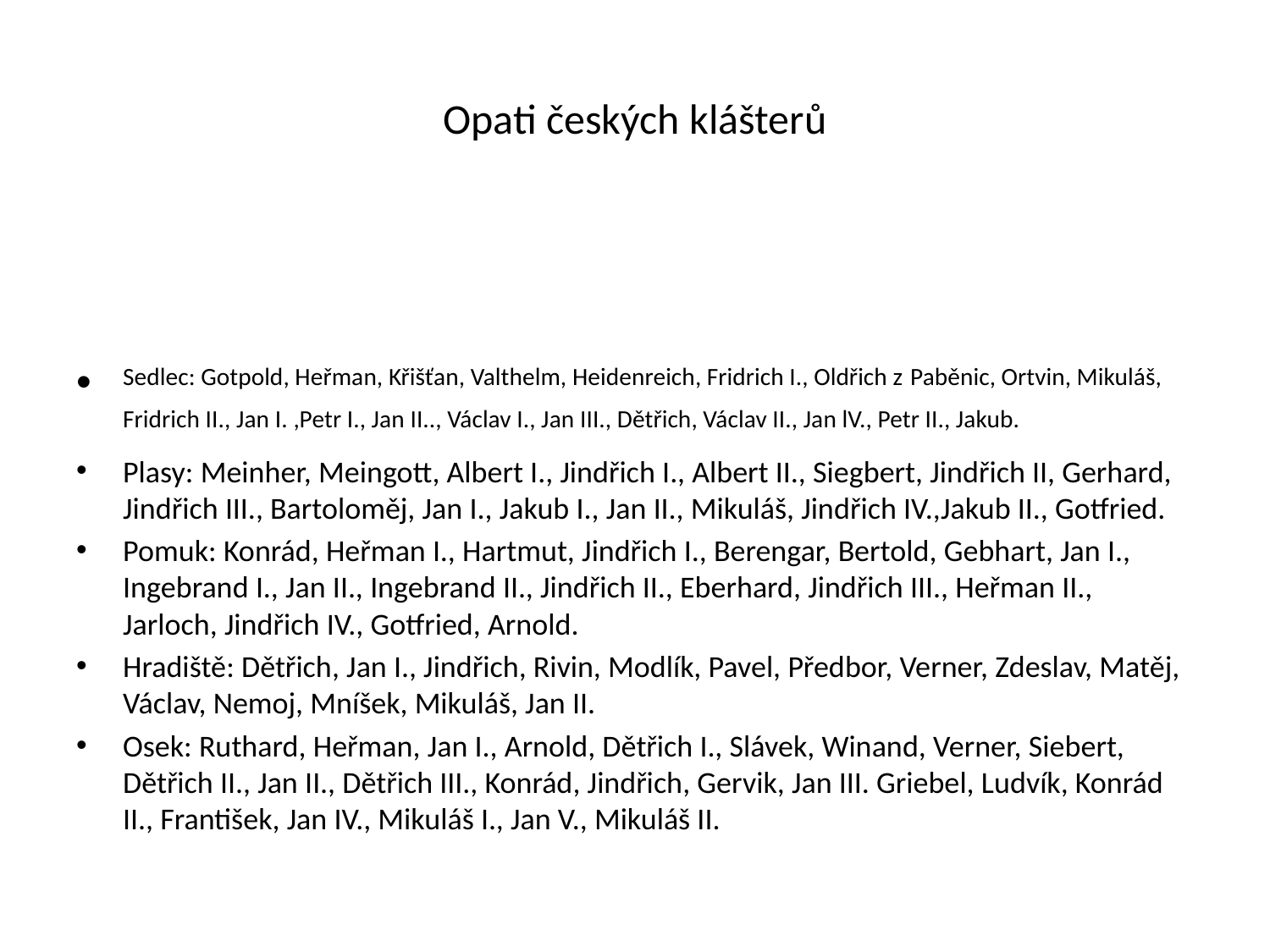

# Opati českých klášterů

Sedlec: Gotpold, Heřman, Křišťan, Valthelm, Heidenreich, Fridrich I., Oldřich z Paběnic, Ortvin, Mikuláš, Fridrich II., Jan I. ,Petr I., Jan II.., Václav I., Jan III., Dětřich, Václav II., Jan lV., Petr II., Jakub.
Plasy: Meinher, Meingott, Albert I., Jindřich I., Albert II., Siegbert, Jindřich II, Gerhard, Jindřich III., Bartoloměj, Jan I., Jakub I., Jan II., Mikuláš, Jindřich IV.,Jakub II., Gotfried.
Pomuk: Konrád, Heřman I., Hartmut, Jindřich I., Berengar, Bertold, Gebhart, Jan I., Ingebrand I., Jan II., Ingebrand II., Jindřich II., Eberhard, Jindřich III., Heřman II., Jarloch, Jindřich IV., Gotfried, Arnold.
Hradiště: Dětřich, Jan I., Jindřich, Rivin, Modlík, Pavel, Předbor, Verner, Zdeslav, Matěj, Václav, Nemoj, Mníšek, Mikuláš, Jan II.
Osek: Ruthard, Heřman, Jan I., Arnold, Dětřich I., Slávek, Winand, Verner, Siebert, Dětřich II., Jan II., Dětřich III., Konrád, Jindřich, Gervik, Jan III. Griebel, Ludvík, Konrád II., František, Jan IV., Mikuláš I., Jan V., Mikuláš II.